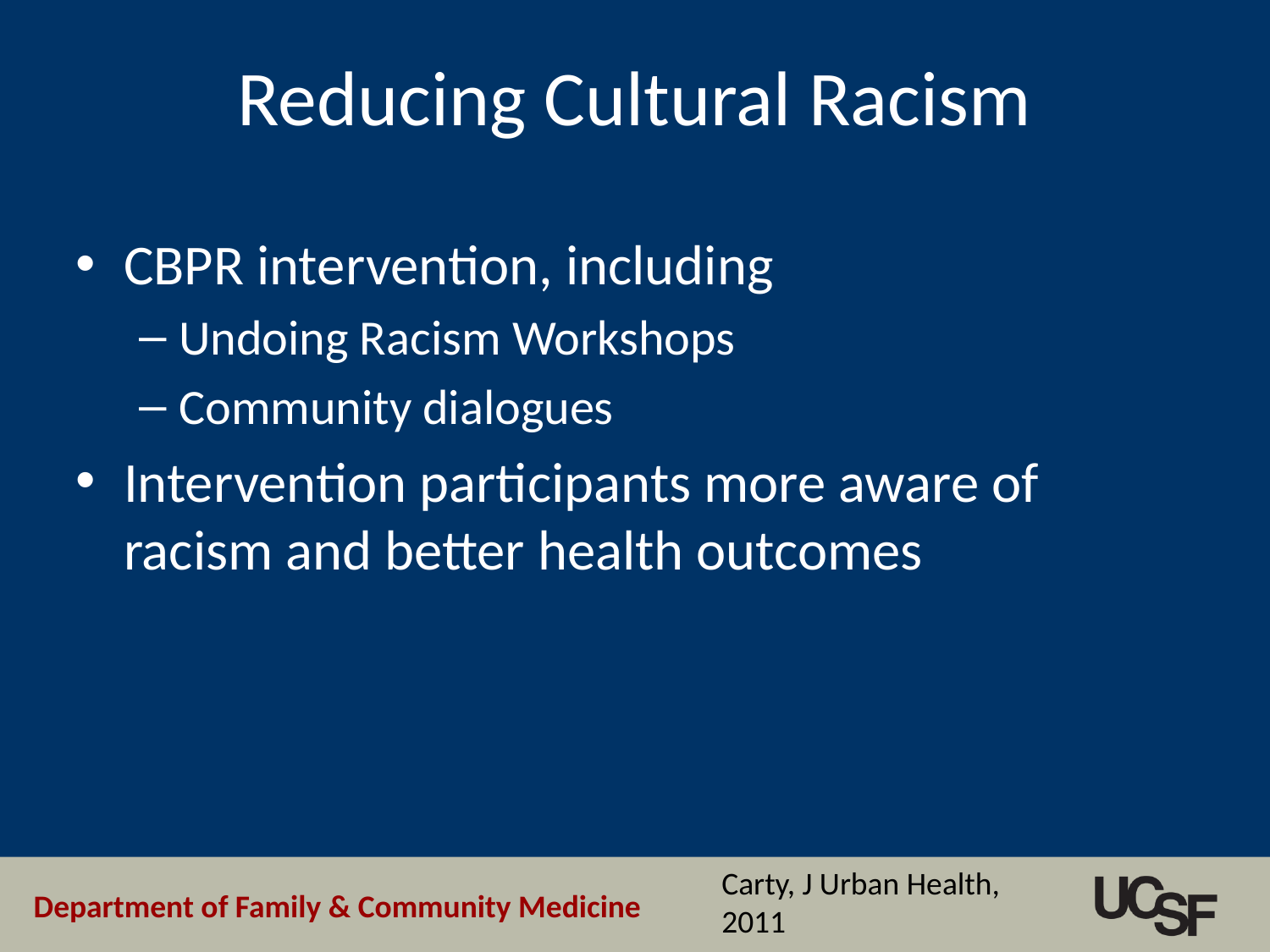

# Reducing Cultural Racism
CBPR intervention, including
Undoing Racism Workshops
Community dialogues
Intervention participants more aware of racism and better health outcomes
Carty, J Urban Health, 2011